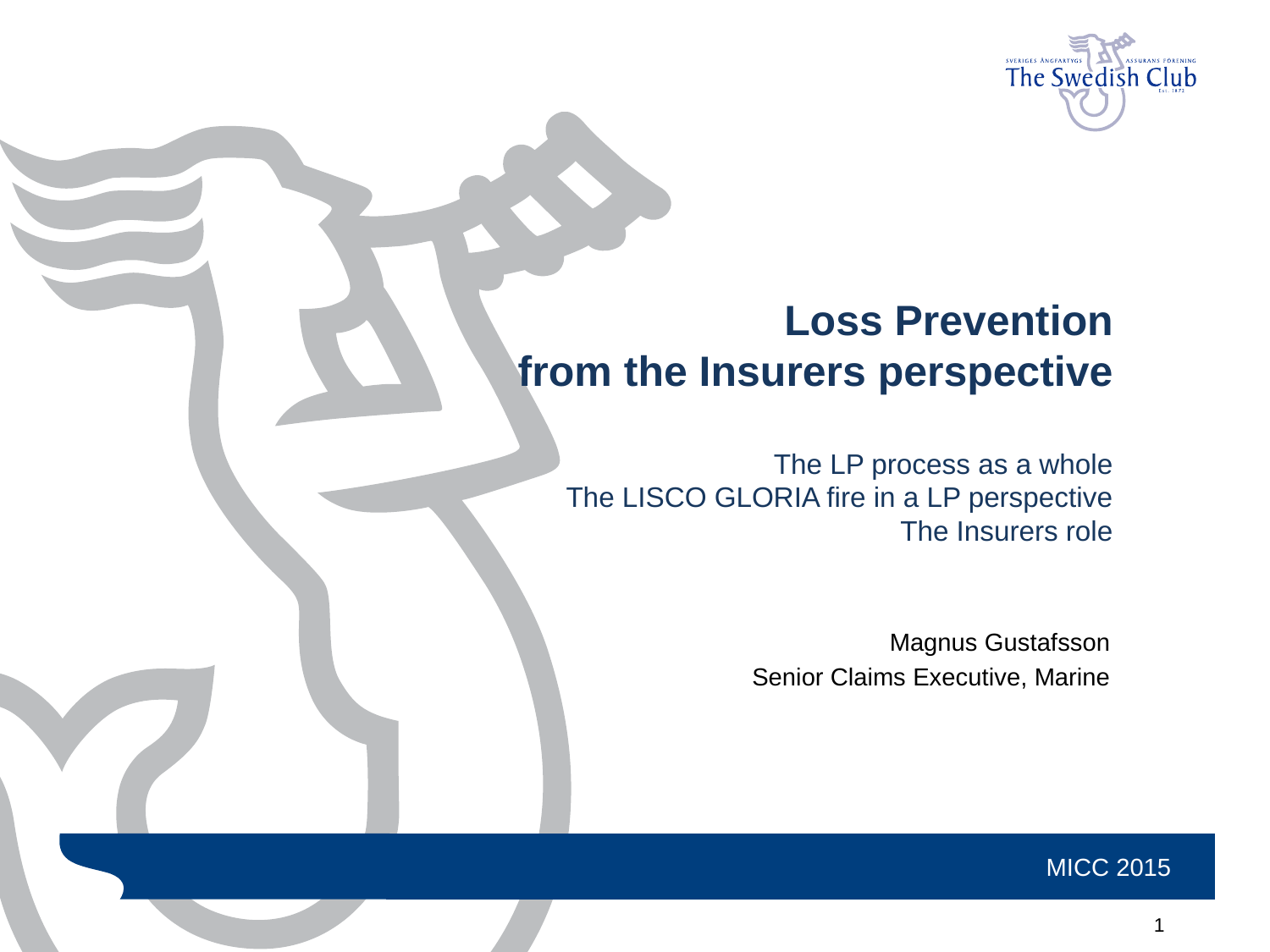

# Loss Prevention from the Insurers perspective The LP process as a whole The LISCO GLORIA fire in a LP perspective The Insurers role
Magnus Gustafsson
Senior Claims Executive, Marine
MICC 2015